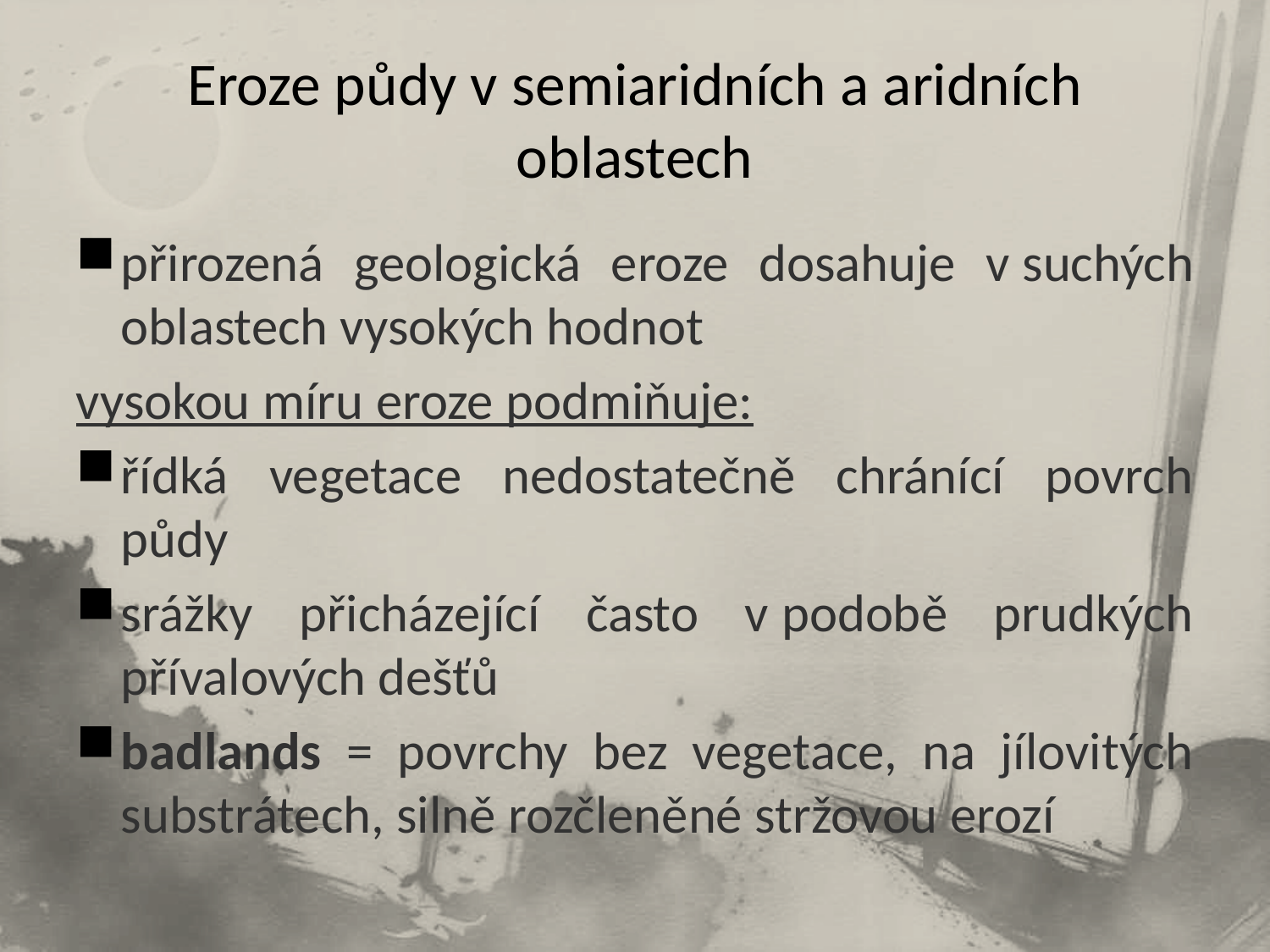

# Eroze půdy v semiaridních a aridních oblastech
přirozená geologická eroze dosahuje v suchých oblastech vysokých hodnot
vysokou míru eroze podmiňuje:
řídká vegetace nedostatečně chránící povrch půdy
srážky přicházející často v podobě prudkých přívalových dešťů
badlands = povrchy bez vegetace, na jílovitých substrátech, silně rozčleněné stržovou erozí